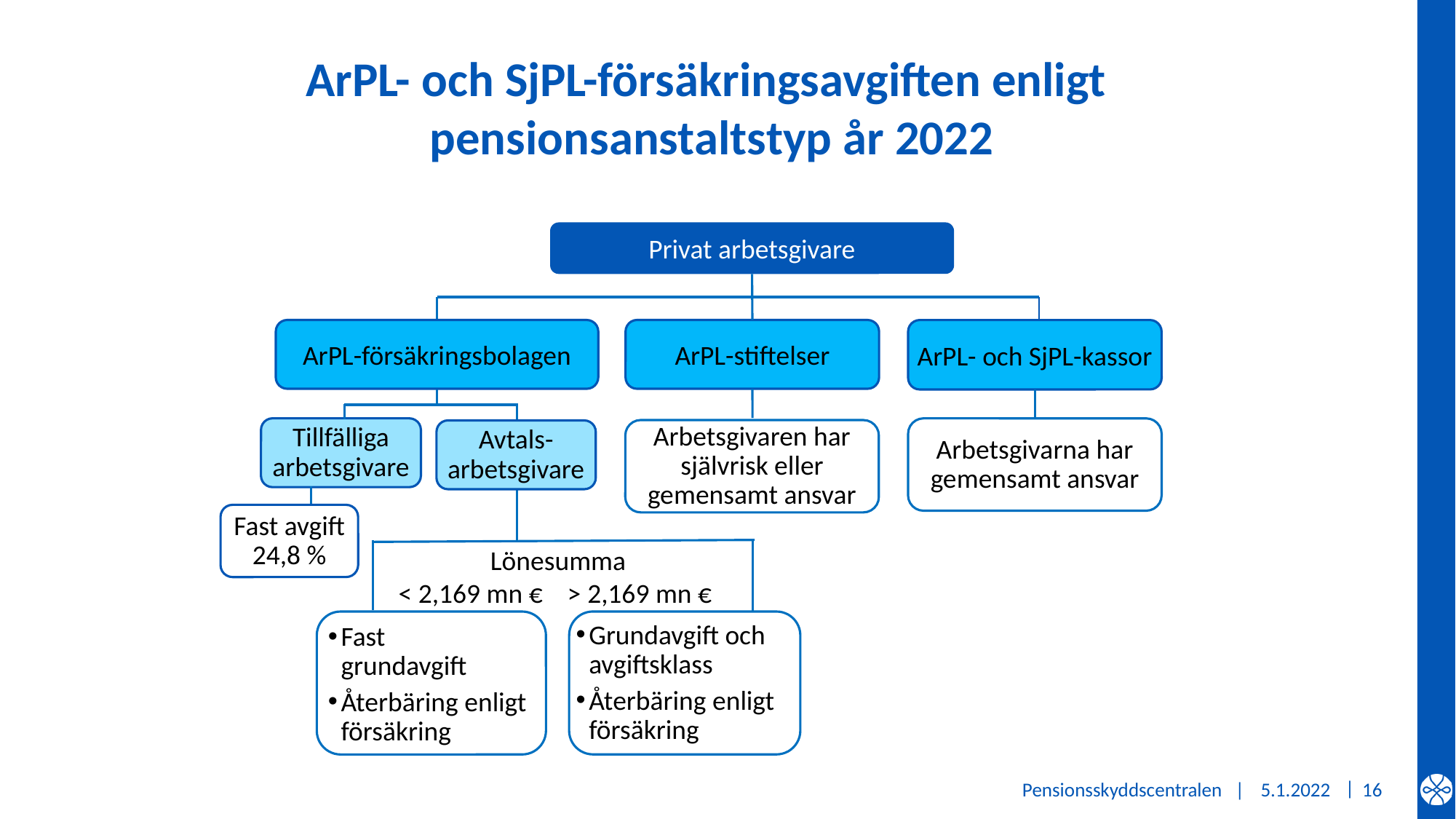

# ArPL- och SjPL-försäkringsavgiften enligt pensionsanstaltstyp år 2022
Privat arbetsgivare
ArPL-försäkringsbolagen
ArPL-stiftelser
ArPL- och SjPL-kassor
Tillfälliga
arbetsgivare
Arbetsgivarna har gemensamt ansvar
Arbetsgivaren har självrisk eller gemensamt ansvar
Avtals-
arbetsgivare
Fast avgift
24,8 %
 Lönesumma
< 2,169 mn €    > 2,169 mn €

Fast
grundavgift

Återbäring enligt försäkring

Grundavgift och avgiftsklass

Återbäring enligt försäkring
Pensionsskyddscentralen   |
5.1.2022
16